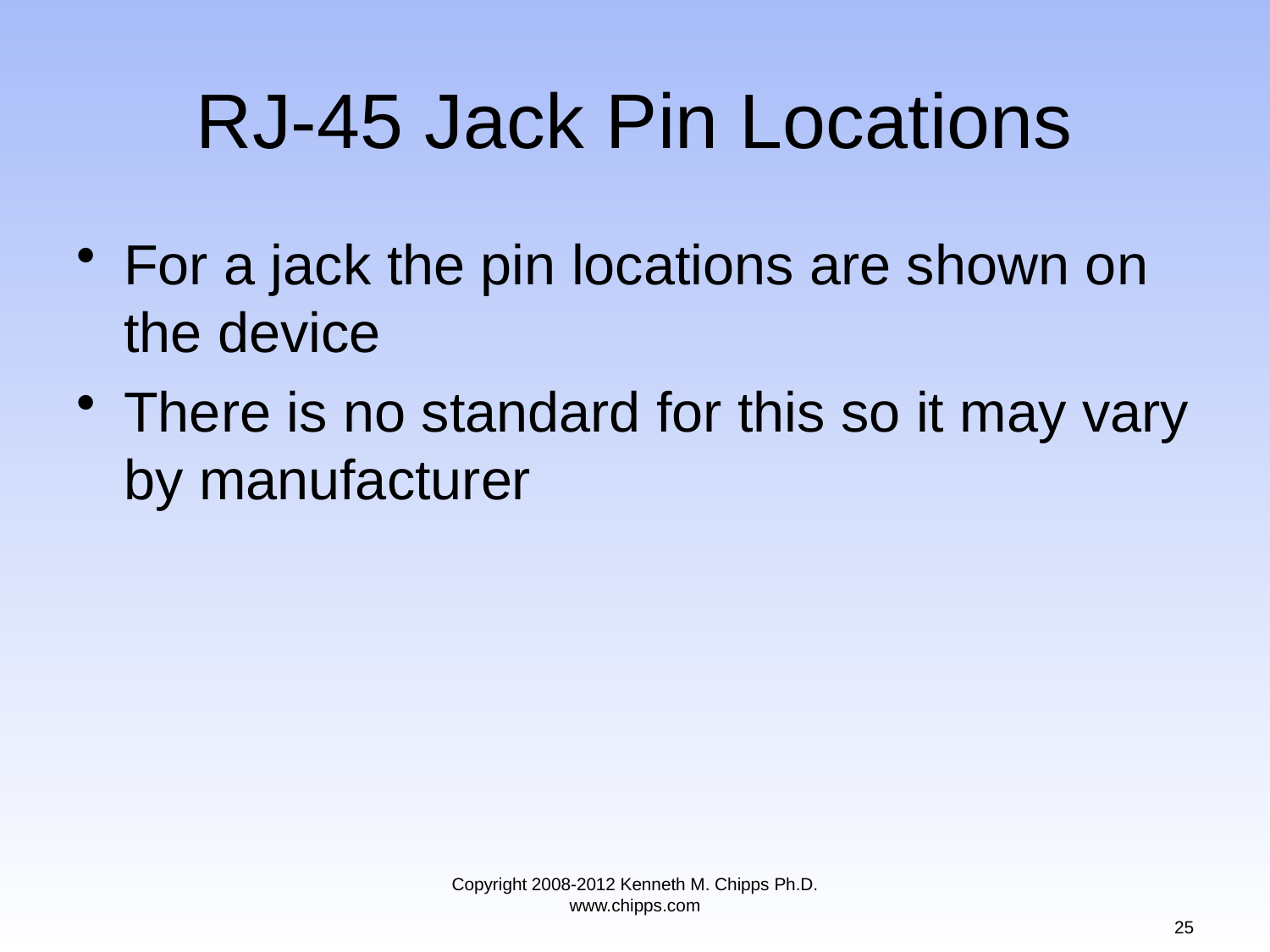

# RJ-45 Jack Pin Locations
For a jack the pin locations are shown on the device
There is no standard for this so it may vary by manufacturer
Copyright 2008-2012 Kenneth M. Chipps Ph.D. www.chipps.com

25